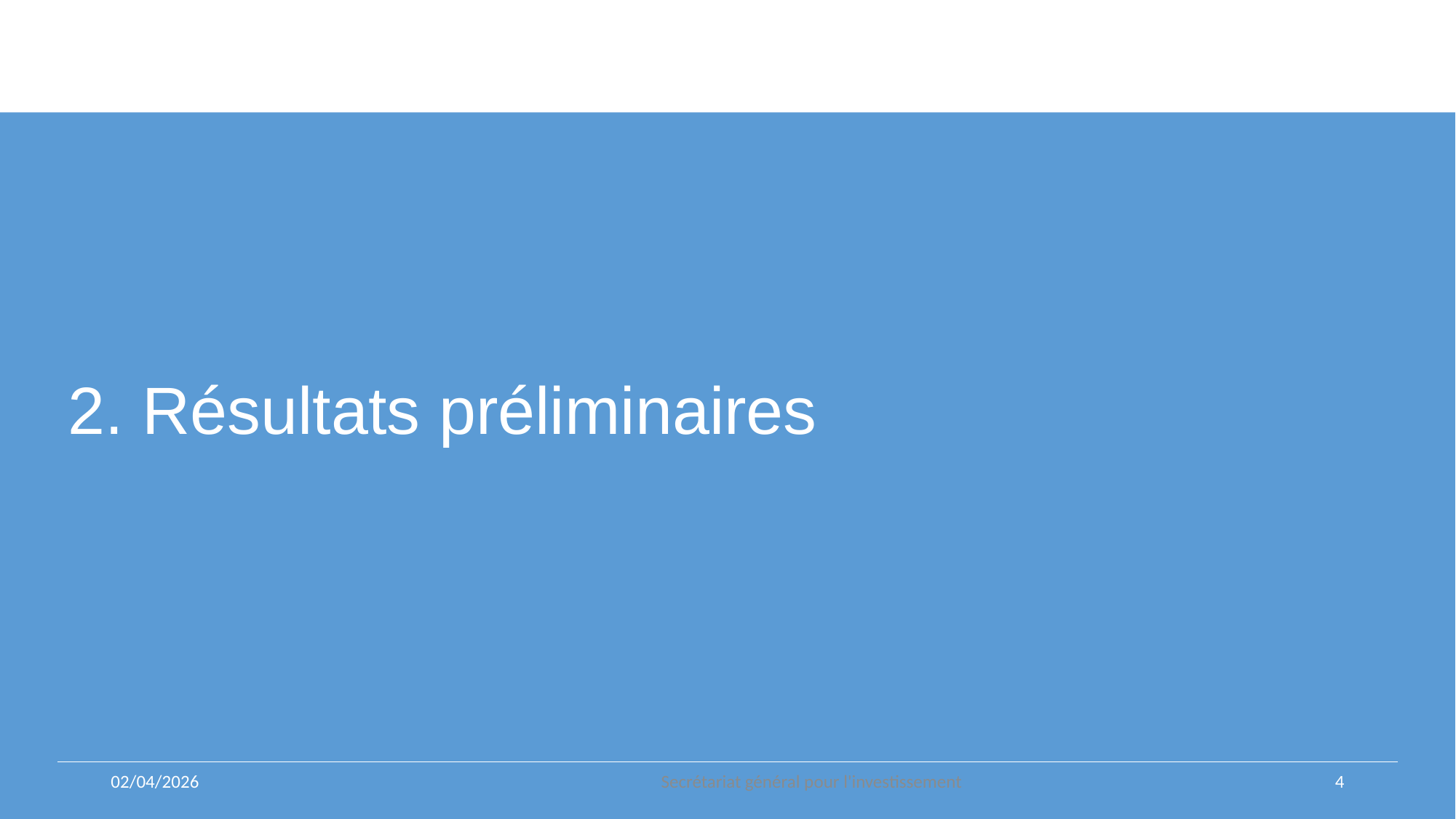

# 2. Résultats préliminaires
02/04/2026
Secrétariat général pour l'investissement
4